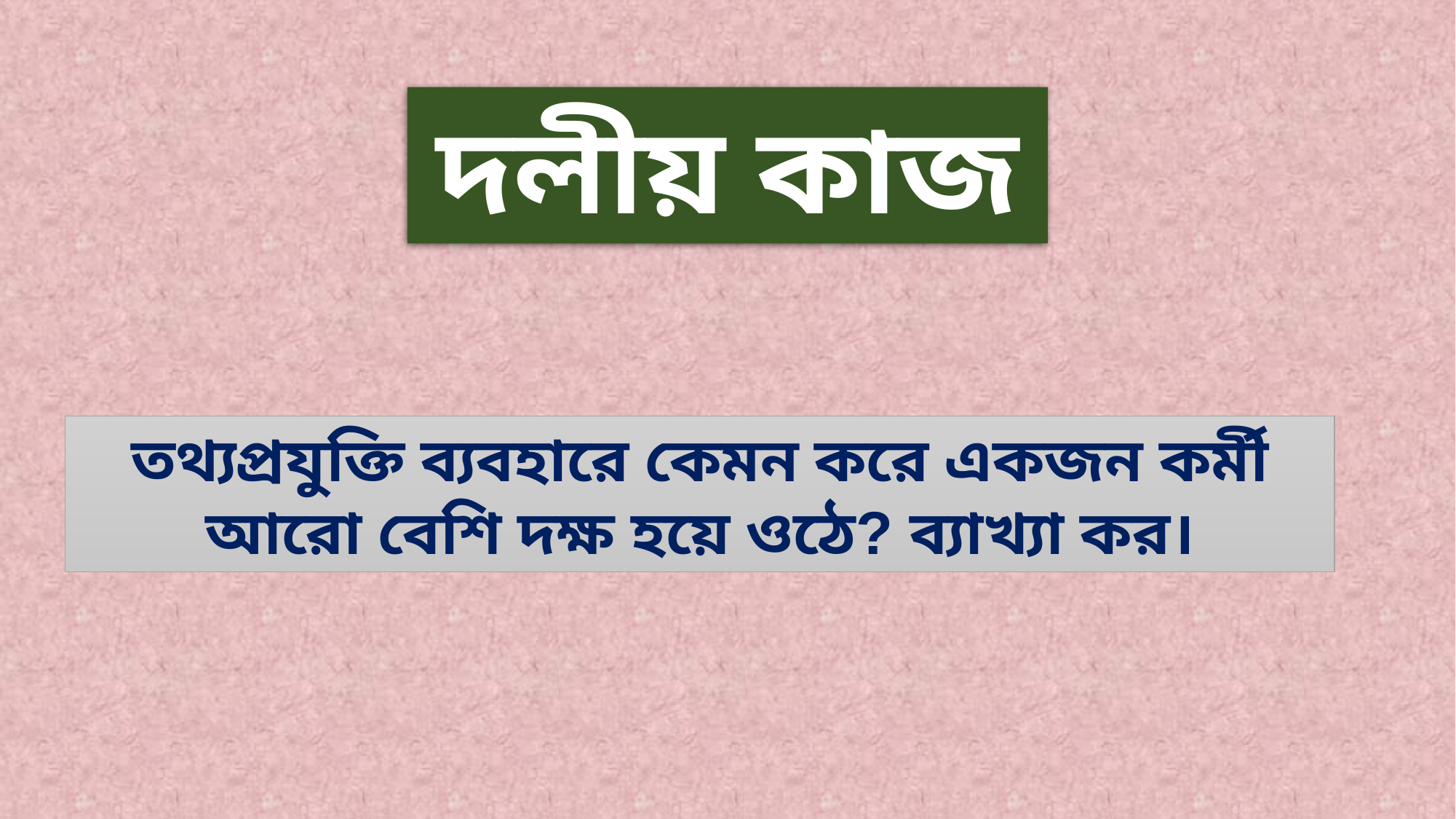

দলীয় কাজ
তথ্যপ্রযুক্তি ব্যবহারে কেমন করে একজন কর্মী আরো বেশি দক্ষ হয়ে ওঠে? ব্যাখ্যা কর।